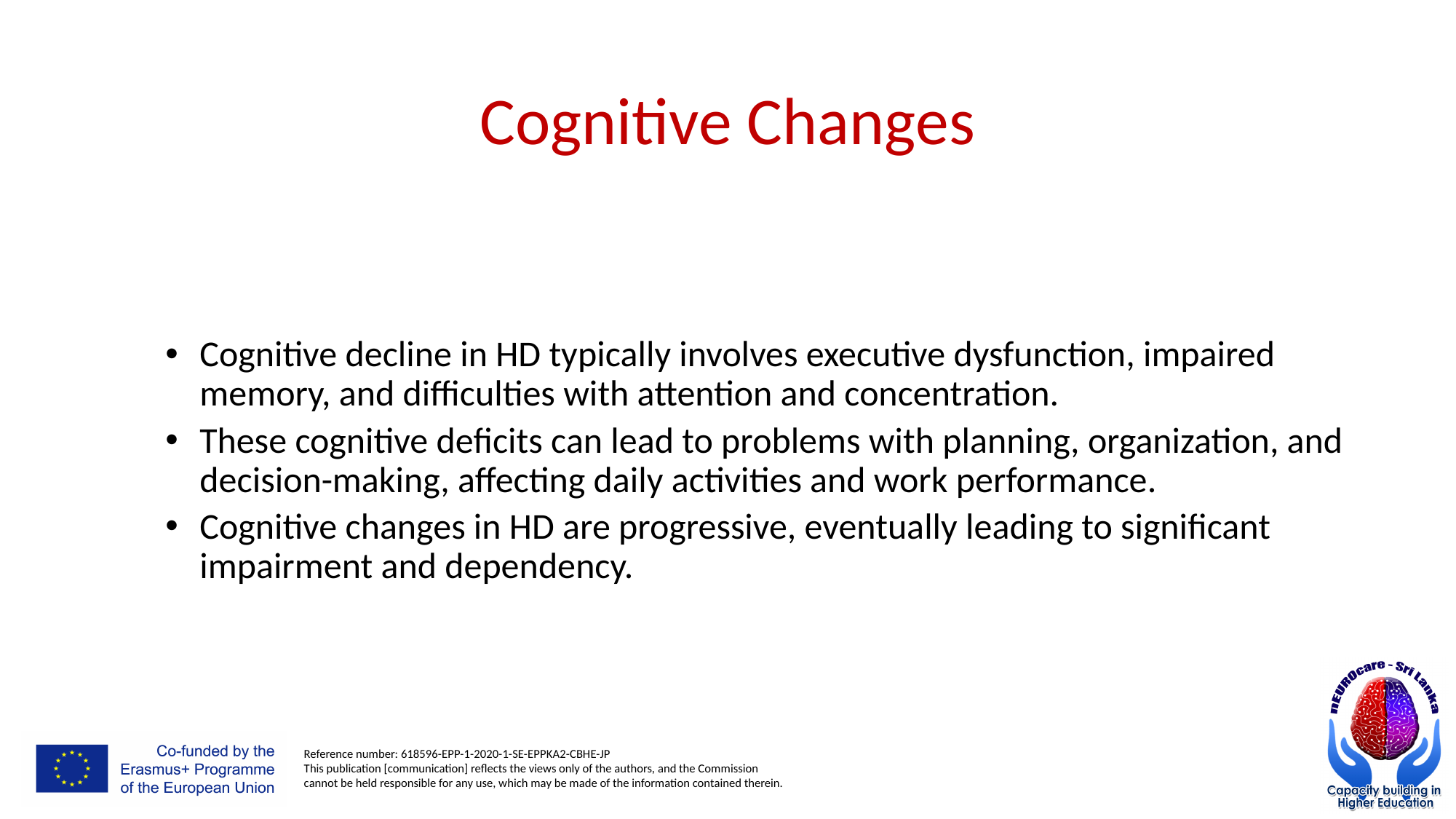

# Cognitive Changes

Cognitive decline in HD typically involves executive dysfunction, impaired memory, and difficulties with attention and concentration.
These cognitive deficits can lead to problems with planning, organization, and decision-making, affecting daily activities and work performance.
Cognitive changes in HD are progressive, eventually leading to significant impairment and dependency.